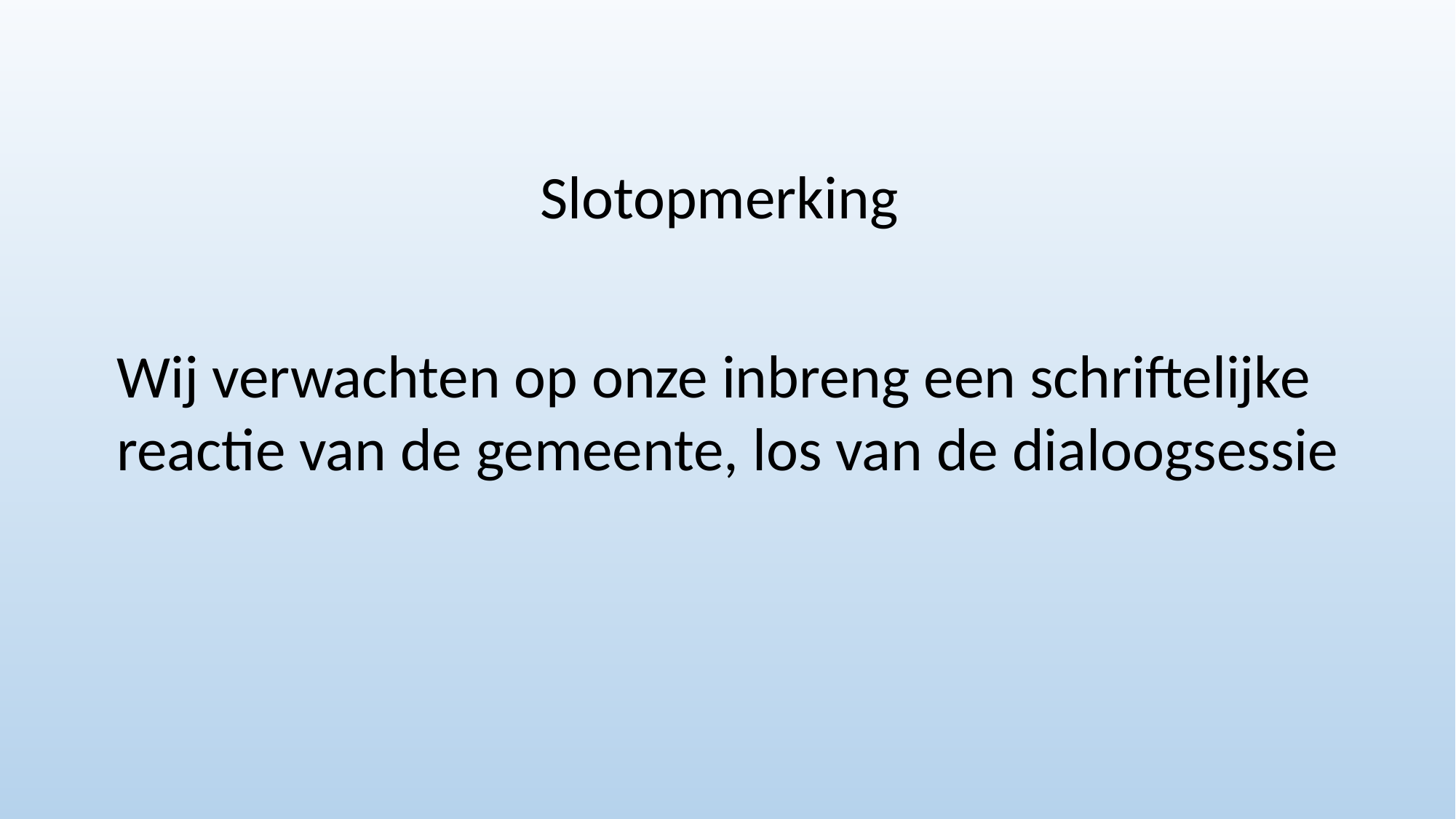

# Slotopmerking
Wij verwachten op onze inbreng een schriftelijke reactie van de gemeente, los van de dialoogsessie